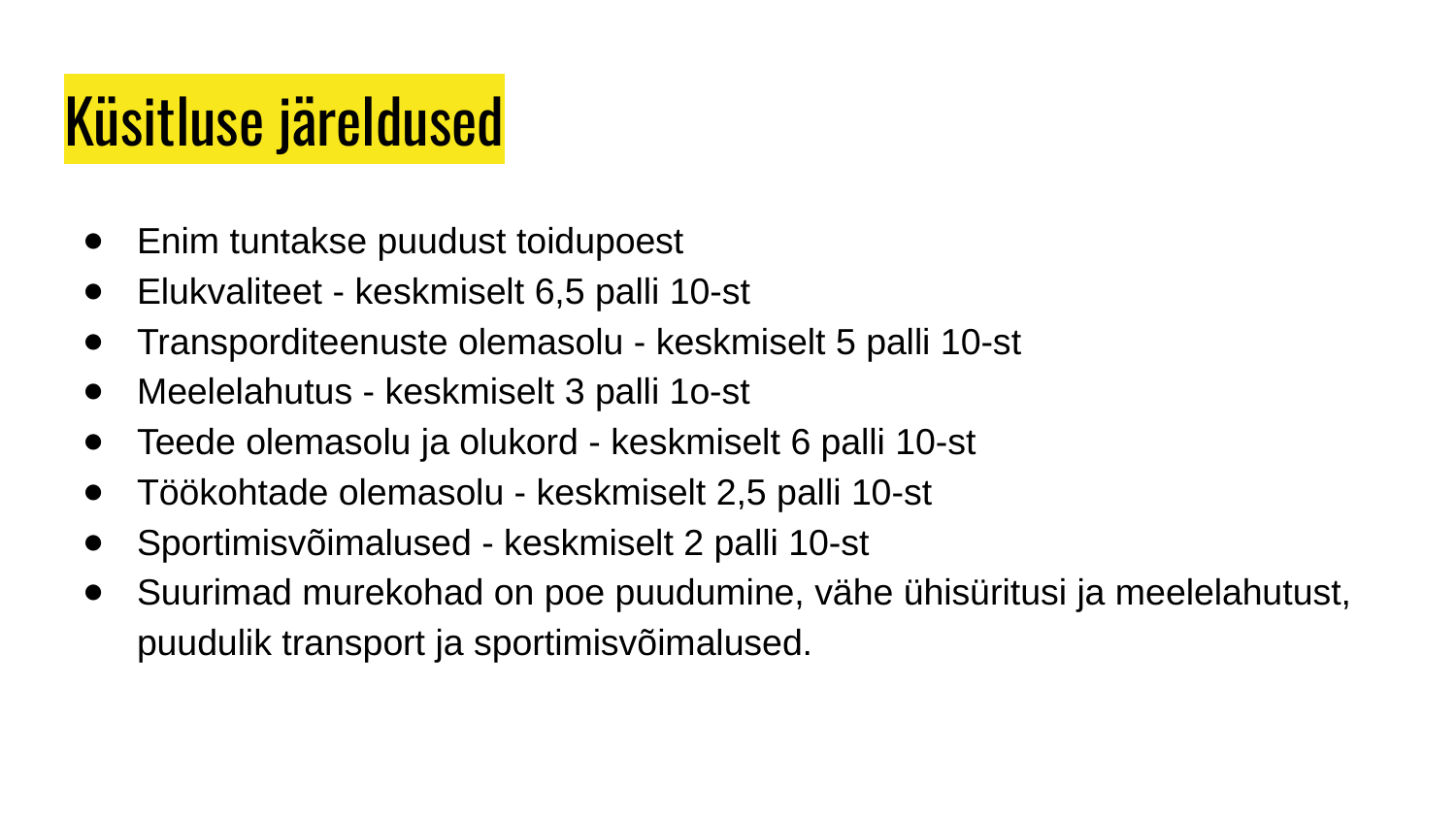

# Küsitluse järeldused
Enim tuntakse puudust toidupoest
Elukvaliteet - keskmiselt 6,5 palli 10-st
Transporditeenuste olemasolu - keskmiselt 5 palli 10-st
Meelelahutus - keskmiselt 3 palli 1o-st
Teede olemasolu ja olukord - keskmiselt 6 palli 10-st
Töökohtade olemasolu - keskmiselt 2,5 palli 10-st
Sportimisvõimalused - keskmiselt 2 palli 10-st
Suurimad murekohad on poe puudumine, vähe ühisüritusi ja meelelahutust, puudulik transport ja sportimisvõimalused.